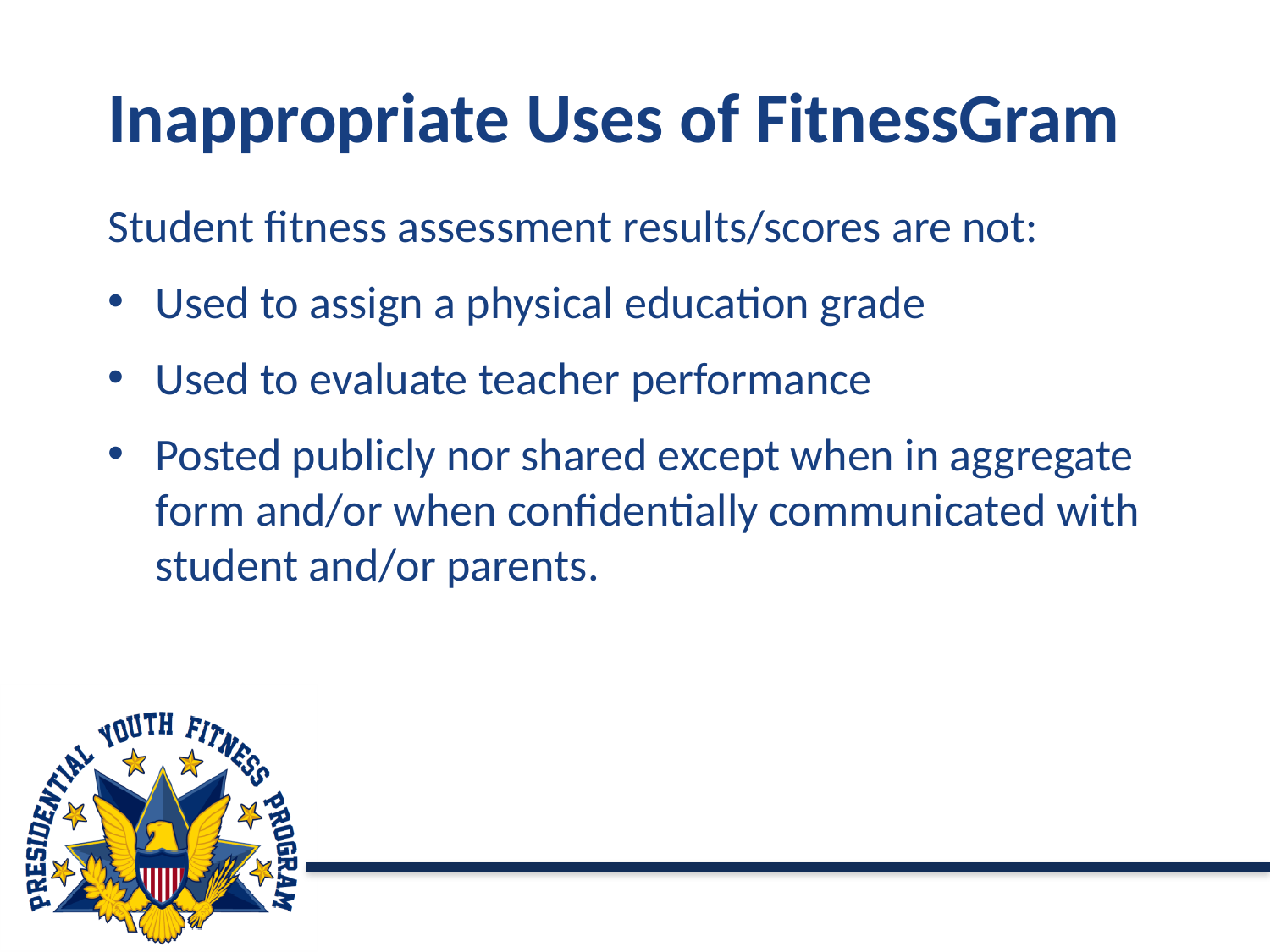

# Inappropriate Uses of FitnessGram
Student fitness assessment results/scores are not:
Used to assign a physical education grade
Used to evaluate teacher performance
Posted publicly nor shared except when in aggregate form and/or when confidentially communicated with student and/or parents.